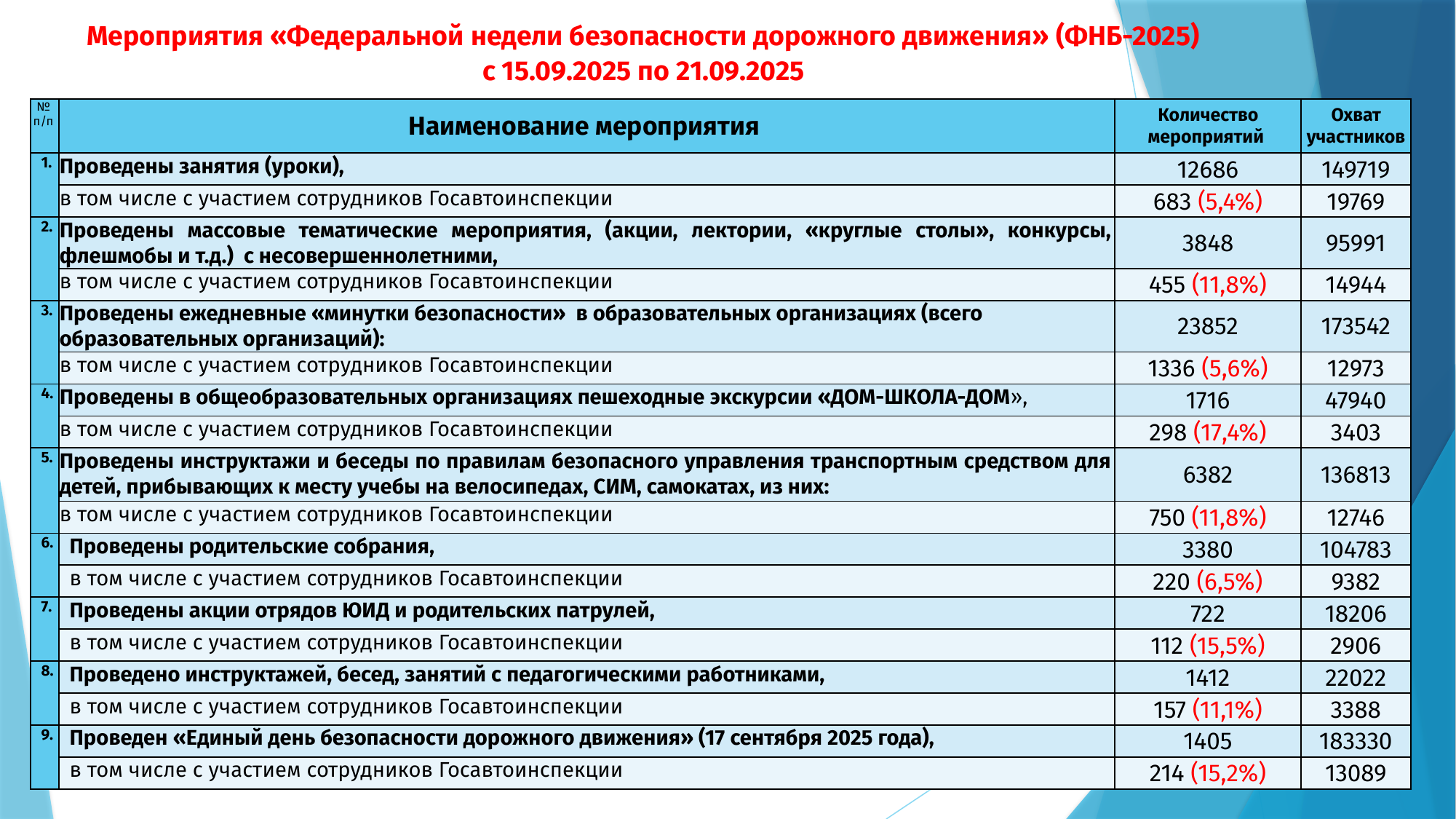

Мероприятия «Федеральной недели безопасности дорожного движения» (ФНБ-2025)
с 15.09.2025 по 21.09.2025
| № п/п | Наименование мероприятия | Количество мероприятий | Охват участников |
| --- | --- | --- | --- |
| 1. | Проведены занятия (уроки), | 12686 | 149719 |
|  | в том числе с участием сотрудников Госавтоинспекции | 683 (5,4%) | 19769 |
| 2. | Проведены массовые тематические мероприятия, (акции, лектории, «круглые столы», конкурсы, флешмобы и т.д.) с несовершеннолетними, | 3848 | 95991 |
|  | в том числе с участием сотрудников Госавтоинспекции | 455 (11,8%) | 14944 |
| 3. | Проведены ежедневные «минутки безопасности» в образовательных организациях (всего образовательных организаций): | 23852 | 173542 |
|  | в том числе с участием сотрудников Госавтоинспекции | 1336 (5,6%) | 12973 |
| 4. | Проведены в общеобразовательных организациях пешеходные экскурсии «ДОМ-ШКОЛА-ДОМ», | 1716 | 47940 |
|  | в том числе с участием сотрудников Госавтоинспекции | 298 (17,4%) | 3403 |
| 5. | Проведены инструктажи и беседы по правилам безопасного управления транспортным средством для детей, прибывающих к месту учебы на велосипедах, СИМ, самокатах, из них: | 6382 | 136813 |
|  | в том числе с участием сотрудников Госавтоинспекции | 750 (11,8%) | 12746 |
| 6. | Проведены родительские собрания, | 3380 | 104783 |
|  | в том числе с участием сотрудников Госавтоинспекции | 220 (6,5%) | 9382 |
| 7. | Проведены акции отрядов ЮИД и родительских патрулей, | 722 | 18206 |
|  | в том числе с участием сотрудников Госавтоинспекции | 112 (15,5%) | 2906 |
| 8. | Проведено инструктажей, бесед, занятий с педагогическими работниками, | 1412 | 22022 |
|  | в том числе с участием сотрудников Госавтоинспекции | 157 (11,1%) | 3388 |
| 9. | Проведен «Единый день безопасности дорожного движения» (17 сентября 2025 года), | 1405 | 183330 |
|  | в том числе с участием сотрудников Госавтоинспекции | 214 (15,2%) | 13089 |